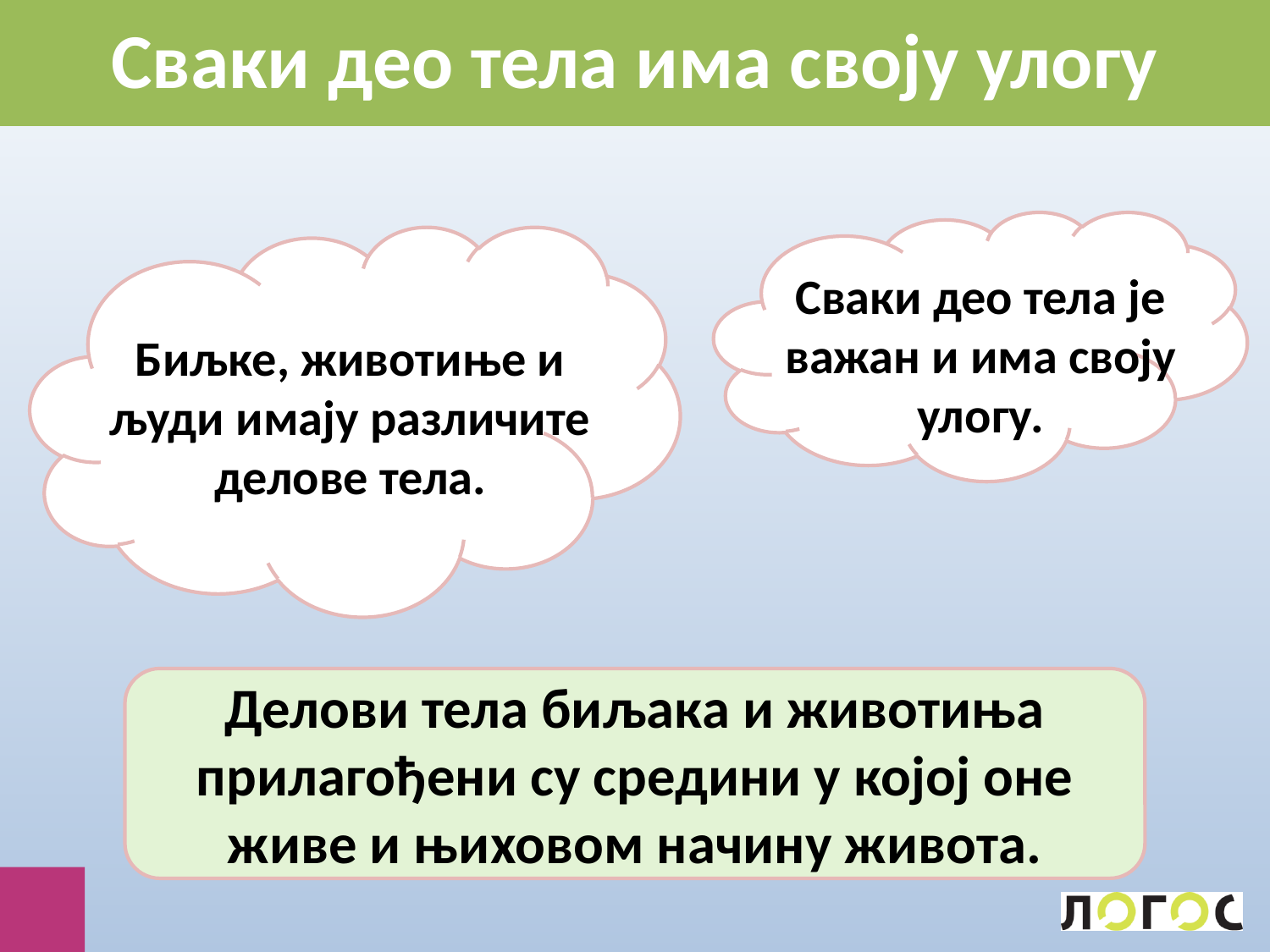

Сваки део тела има своју улогу

Сваки део тела је важан и има своју улогу.
Биљке, животиње и људи имају различите делове тела.
Делови тела биљака и животиња прилагођени су средини у којој оне живе и њиховом начину живота.